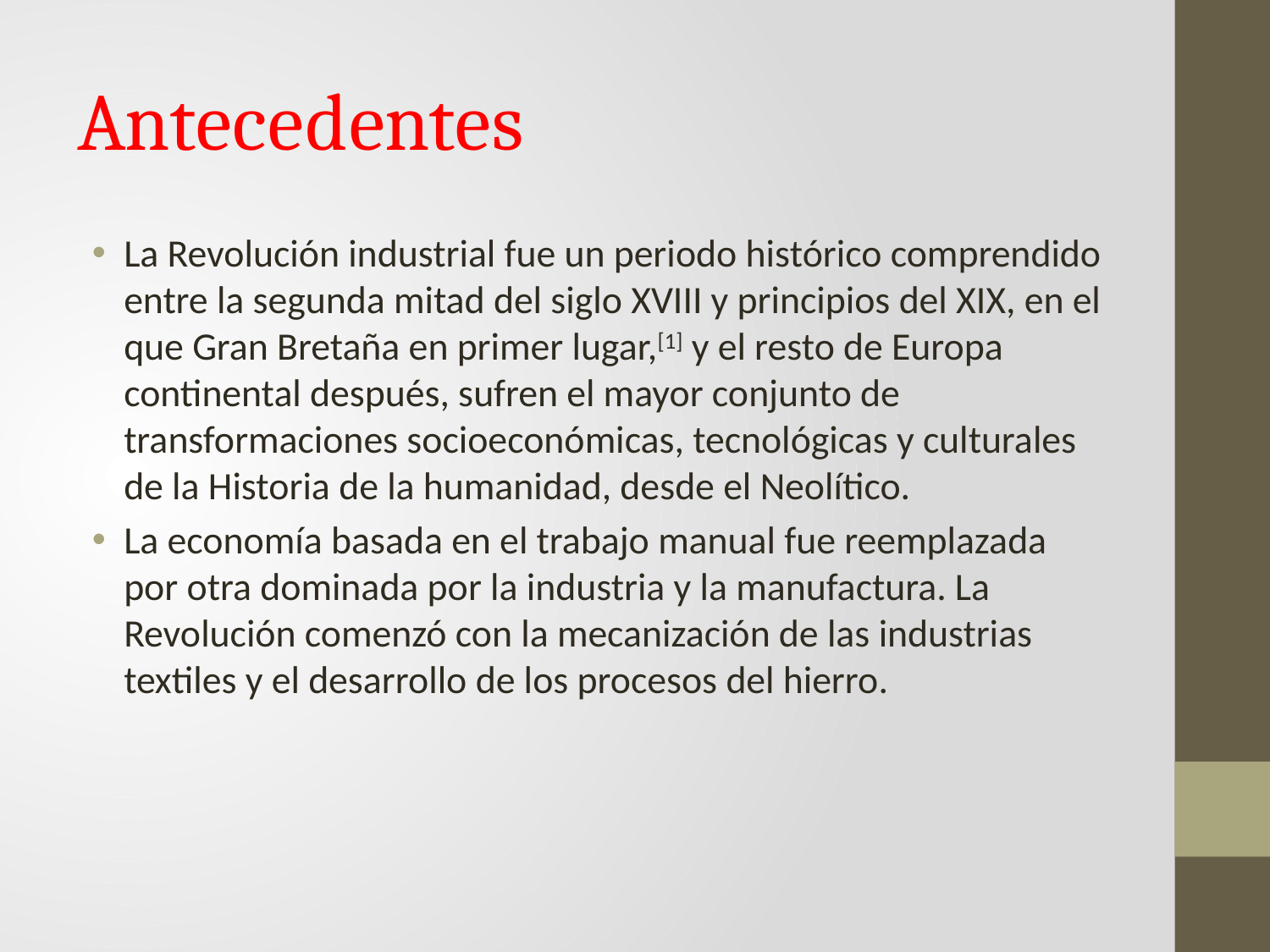

# Antecedentes
La Revolución industrial fue un periodo histórico comprendido entre la segunda mitad del siglo XVIII y principios del XIX, en el que Gran Bretaña en primer lugar,[1] y el resto de Europa continental después, sufren el mayor conjunto de transformaciones socioeconómicas, tecnológicas y culturales de la Historia de la humanidad, desde el Neolítico.
La economía basada en el trabajo manual fue reemplazada por otra dominada por la industria y la manufactura. La Revolución comenzó con la mecanización de las industrias textiles y el desarrollo de los procesos del hierro.